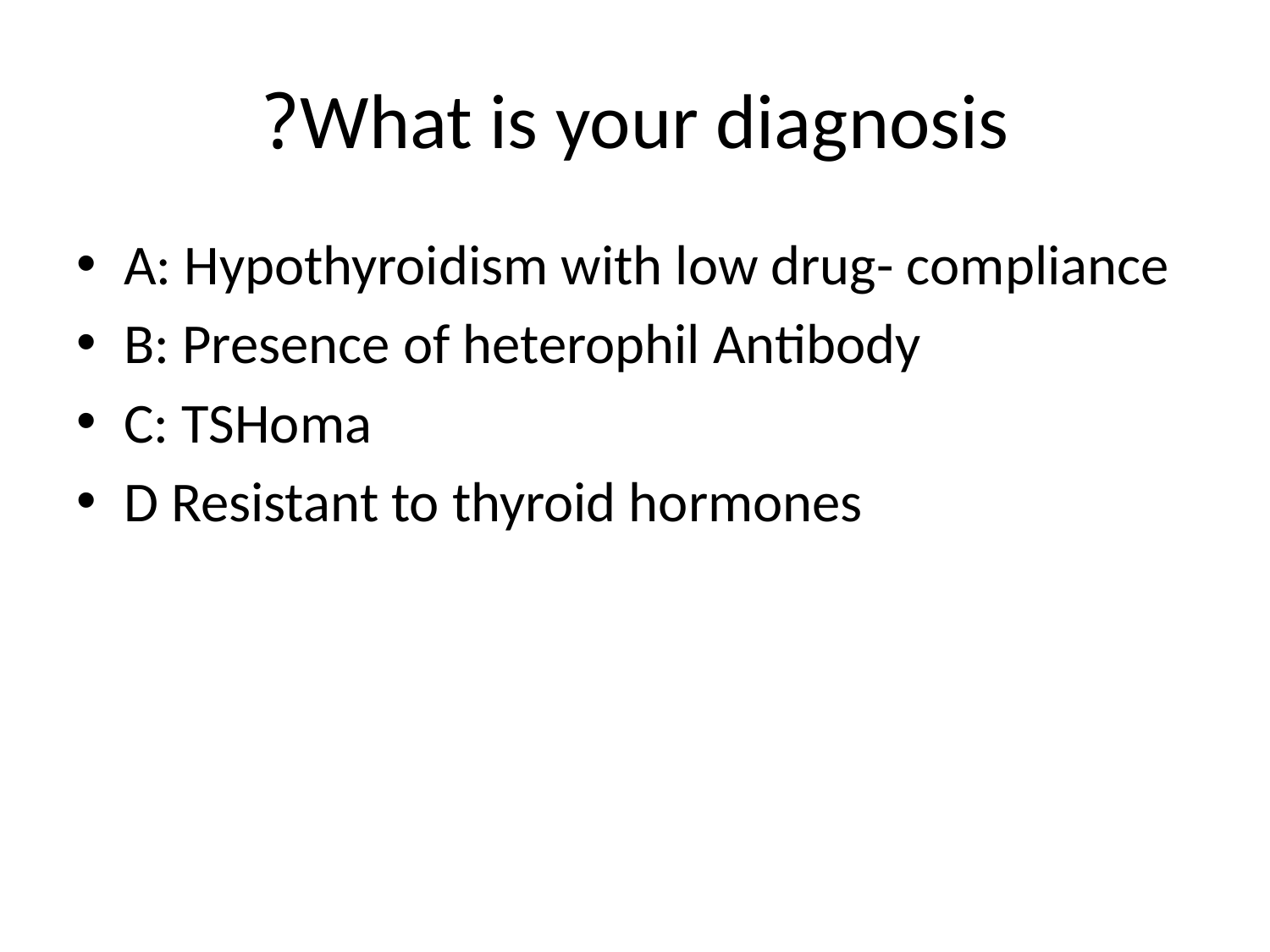

# What is your diagnosis?
A: Hypothyroidism with low drug- compliance
B: Presence of heterophil Antibody
C: TSHoma
D Resistant to thyroid hormones